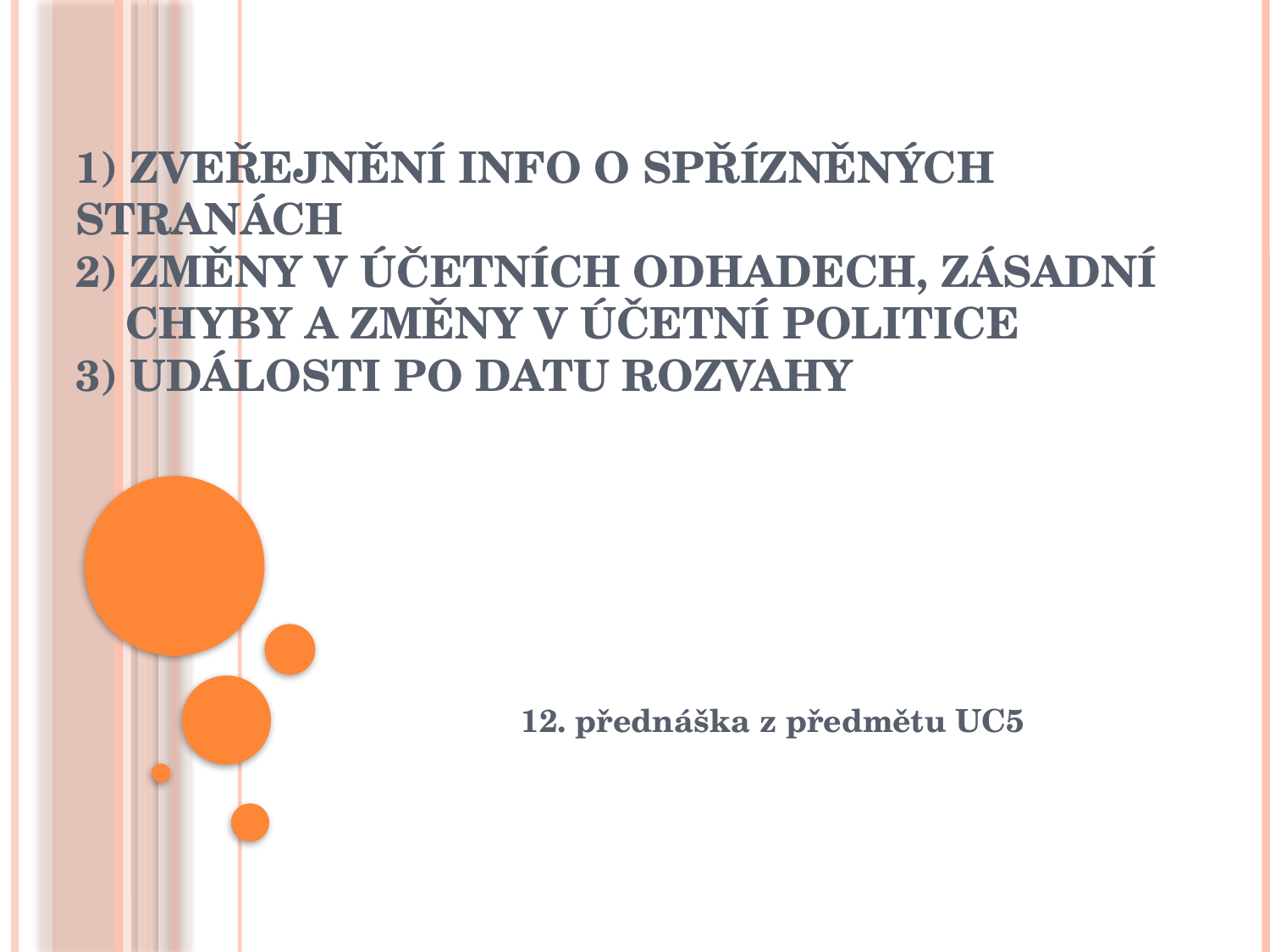

# 1) Zveřejnění info o spřízněných stranách 2) Změny v účetních odhadech, zásadní chyby a změny v účetní politice 3) Události po datu rozvahy
                     12. přednáška z předmětu UC5